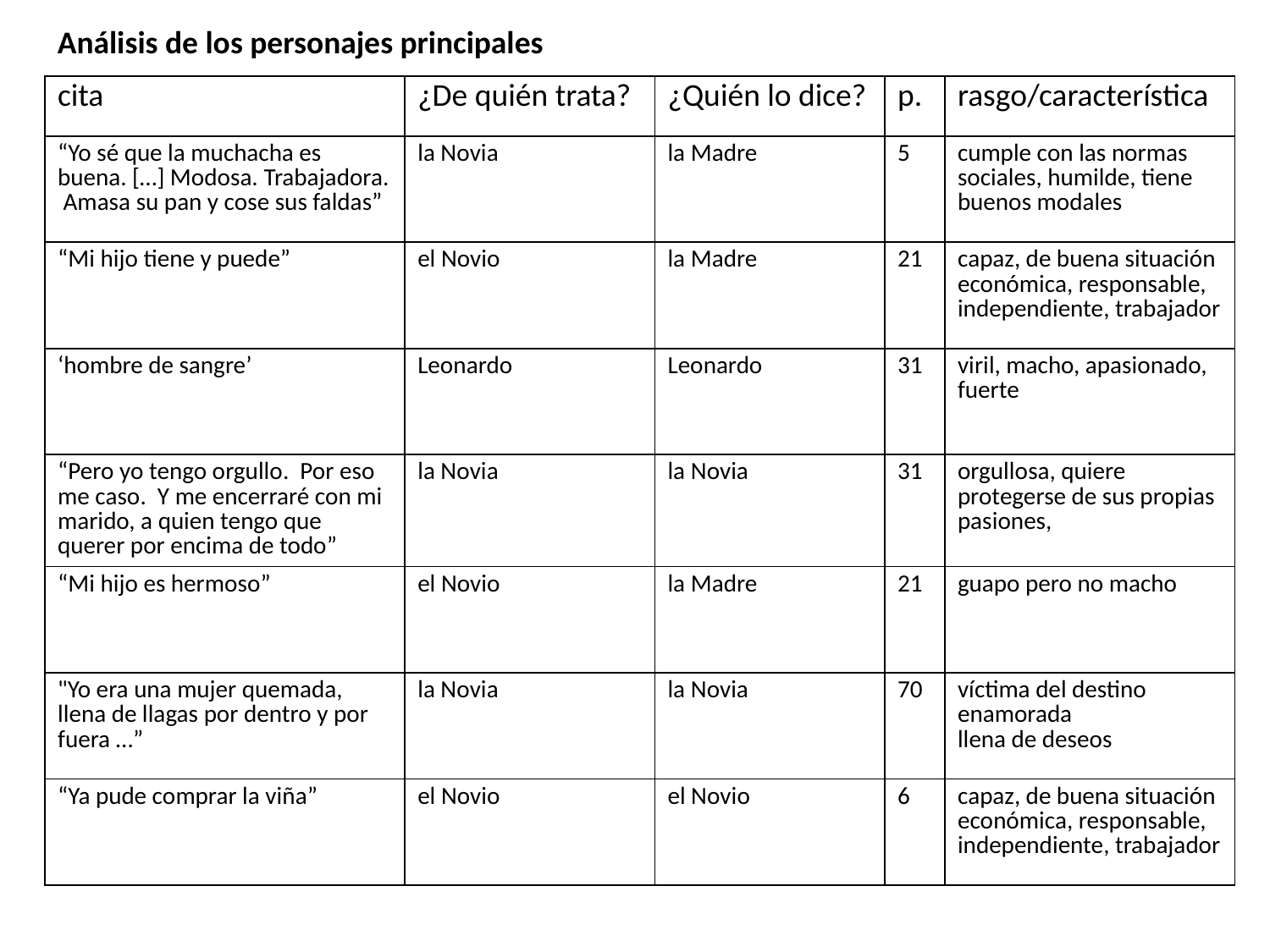

Análisis de los personajes principales
| cita | ¿De quién trata? | ¿Quién lo dice? | p. | rasgo/característica |
| --- | --- | --- | --- | --- |
| “Yo sé que la muchacha es buena. […] Modosa. Trabajadora. Amasa su pan y cose sus faldas” | la Novia | la Madre | 5 | cumple con las normas sociales, humilde, tiene buenos modales |
| “Mi hijo tiene y puede” | el Novio | la Madre | 21 | capaz, de buena situación económica, responsable, independiente, trabajador |
| ‘hombre de sangre’ | Leonardo | Leonardo | 31 | viril, macho, apasionado, fuerte |
| “Pero yo tengo orgullo. Por eso me caso. Y me encerraré con mi marido, a quien tengo que querer por encima de todo” | la Novia | la Novia | 31 | orgullosa, quiere protegerse de sus propias pasiones, |
| “Mi hijo es hermoso” | el Novio | la Madre | 21 | guapo pero no macho |
| "Yo era una mujer quemada, llena de llagas por dentro y por fuera …” | la Novia | la Novia | 70 | víctima del destino enamorada llena de deseos |
| “Ya pude comprar la viña” | el Novio | el Novio | 6 | capaz, de buena situación económica, responsable, independiente, trabajador |